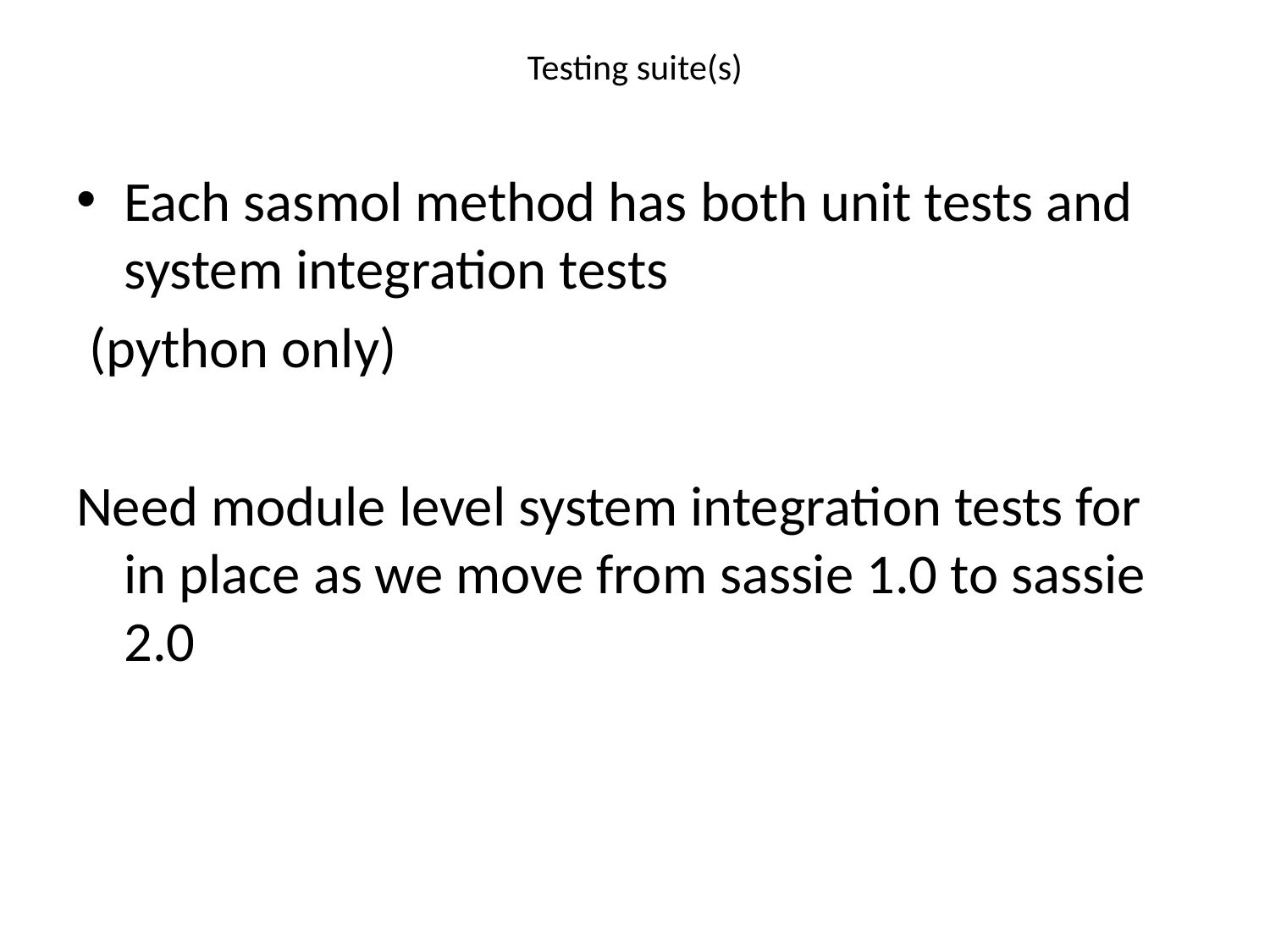

# Testing suite(s)
Each sasmol method has both unit tests and system integration tests
 (python only)

Need module level system integration tests for in place as we move from sassie 1.0 to sassie 2.0